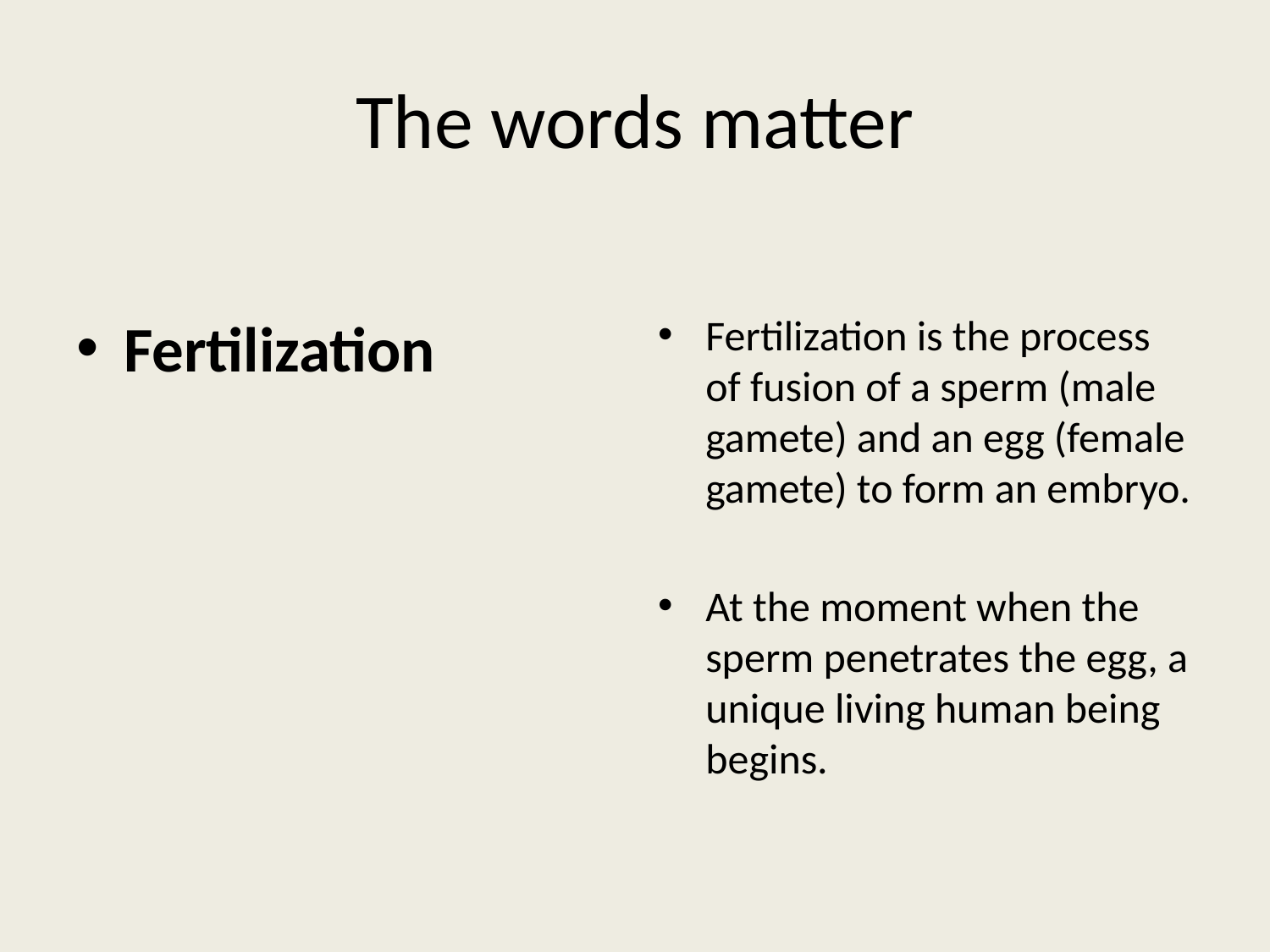

# The words matter

Fertilization is the process of fusion of a sperm (male gamete) and an egg (female gamete) to form an embryo.

At the moment when the sperm penetrates the egg, a unique living human being begins.
Fertilization